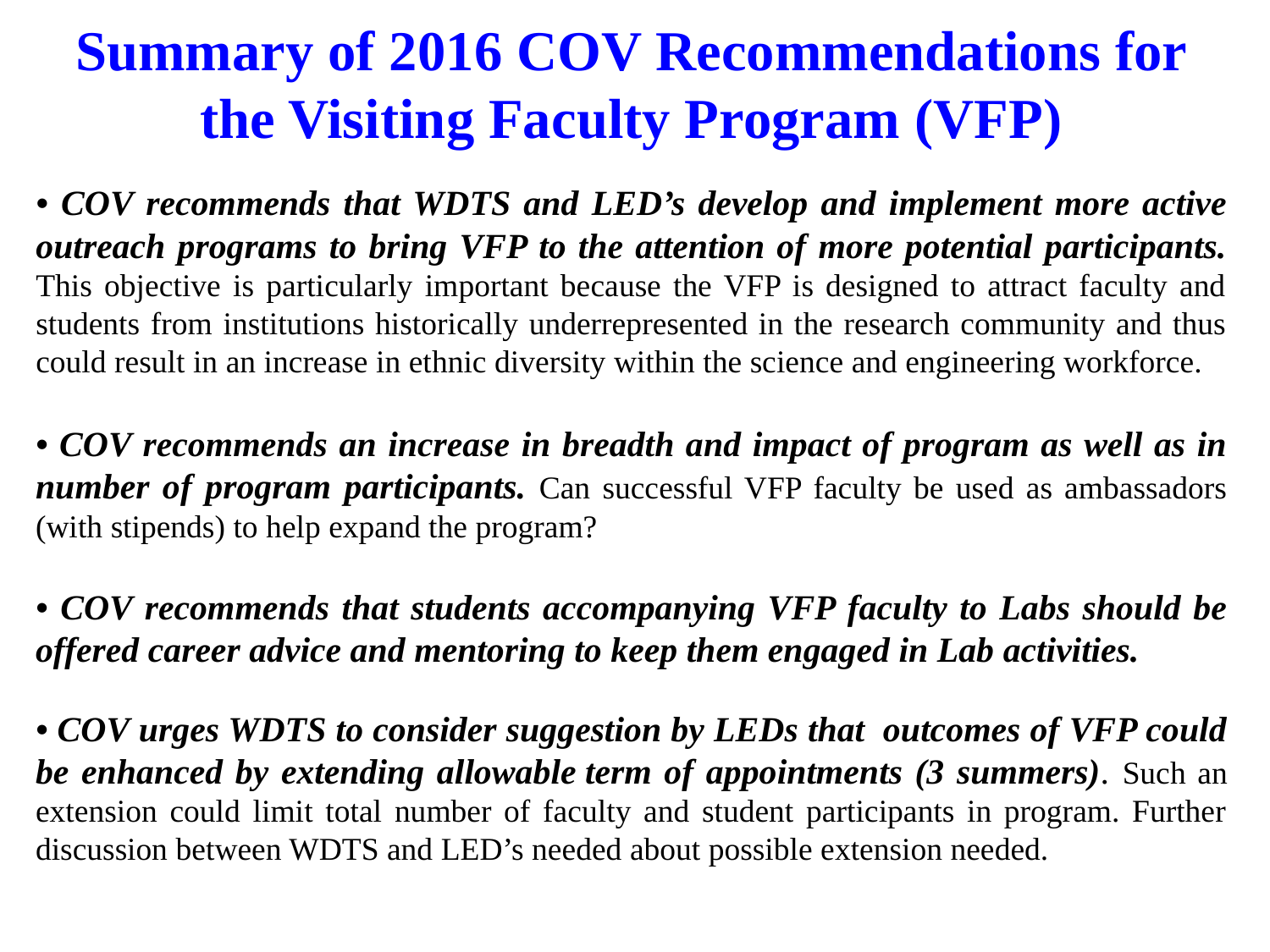

# Summary of 2016 COV Recommendations for the Visiting Faculty Program (VFP)
• COV recommends that WDTS and LED’s develop and implement more active outreach programs to bring VFP to the attention of more potential participants. This objective is particularly important because the VFP is designed to attract faculty and students from institutions historically underrepresented in the research community and thus could result in an increase in ethnic diversity within the science and engineering workforce.
• COV recommends an increase in breadth and impact of program as well as in number of program participants. Can successful VFP faculty be used as ambassadors (with stipends) to help expand the program?
• COV recommends that students accompanying VFP faculty to Labs should be offered career advice and mentoring to keep them engaged in Lab activities.
• COV urges WDTS to consider suggestion by LEDs that  outcomes of VFP could be enhanced by extending allowable term of appointments (3 summers). Such an extension could limit total number of faculty and student participants in program. Further discussion between WDTS and LED’s needed about possible extension needed.